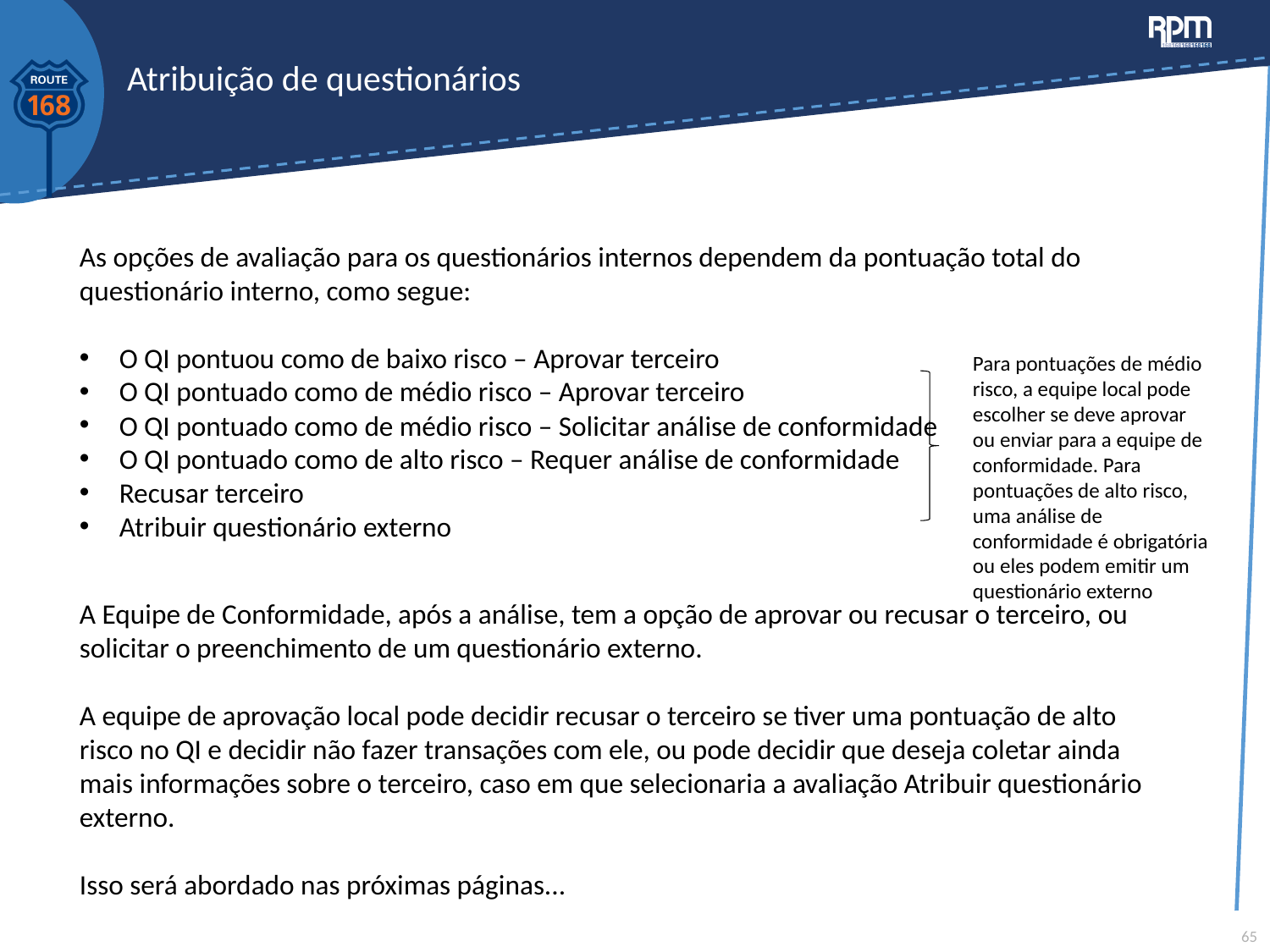

# Atribuição de questionários
As opções de avaliação para os questionários internos dependem da pontuação total do questionário interno, como segue:

O QI pontuou como de baixo risco – Aprovar terceiro
O QI pontuado como de médio risco – Aprovar terceiro
O QI pontuado como de médio risco – Solicitar análise de conformidade
O QI pontuado como de alto risco – Requer análise de conformidade
Recusar terceiro
Atribuir questionário externo
Para pontuações de médio risco, a equipe local pode escolher se deve aprovar ou enviar para a equipe de conformidade. Para pontuações de alto risco, uma análise de conformidade é obrigatória ou eles podem emitir um questionário externo

A Equipe de Conformidade, após a análise, tem a opção de aprovar ou recusar o terceiro, ou solicitar o preenchimento de um questionário externo.

A equipe de aprovação local pode decidir recusar o terceiro se tiver uma pontuação de alto risco no QI e decidir não fazer transações com ele, ou pode decidir que deseja coletar ainda mais informações sobre o terceiro, caso em que selecionaria a avaliação Atribuir questionário externo.

Isso será abordado nas próximas páginas...
65